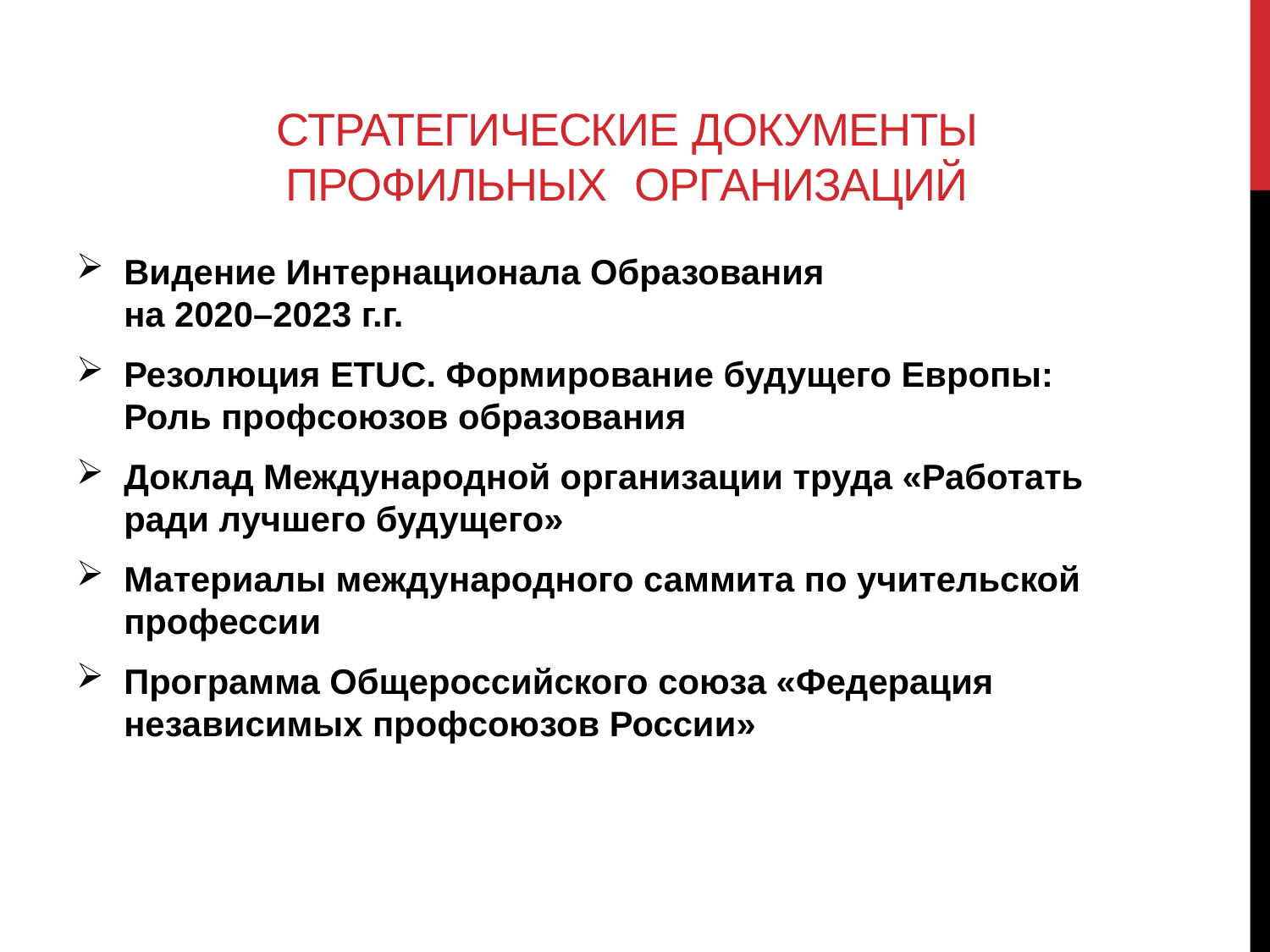

# Стратегические документы профильных  организаций
Видение Интернационала Образования
на 2020–2023 г.г.
Резолюция ETUC. Формирование будущего Европы: Роль профсоюзов образования
Доклад Международной организации труда «Работать ради лучшего будущего»
Материалы международного саммита по учительской профессии
Программа Общероссийского союза «Федерация независимых профсоюзов России»